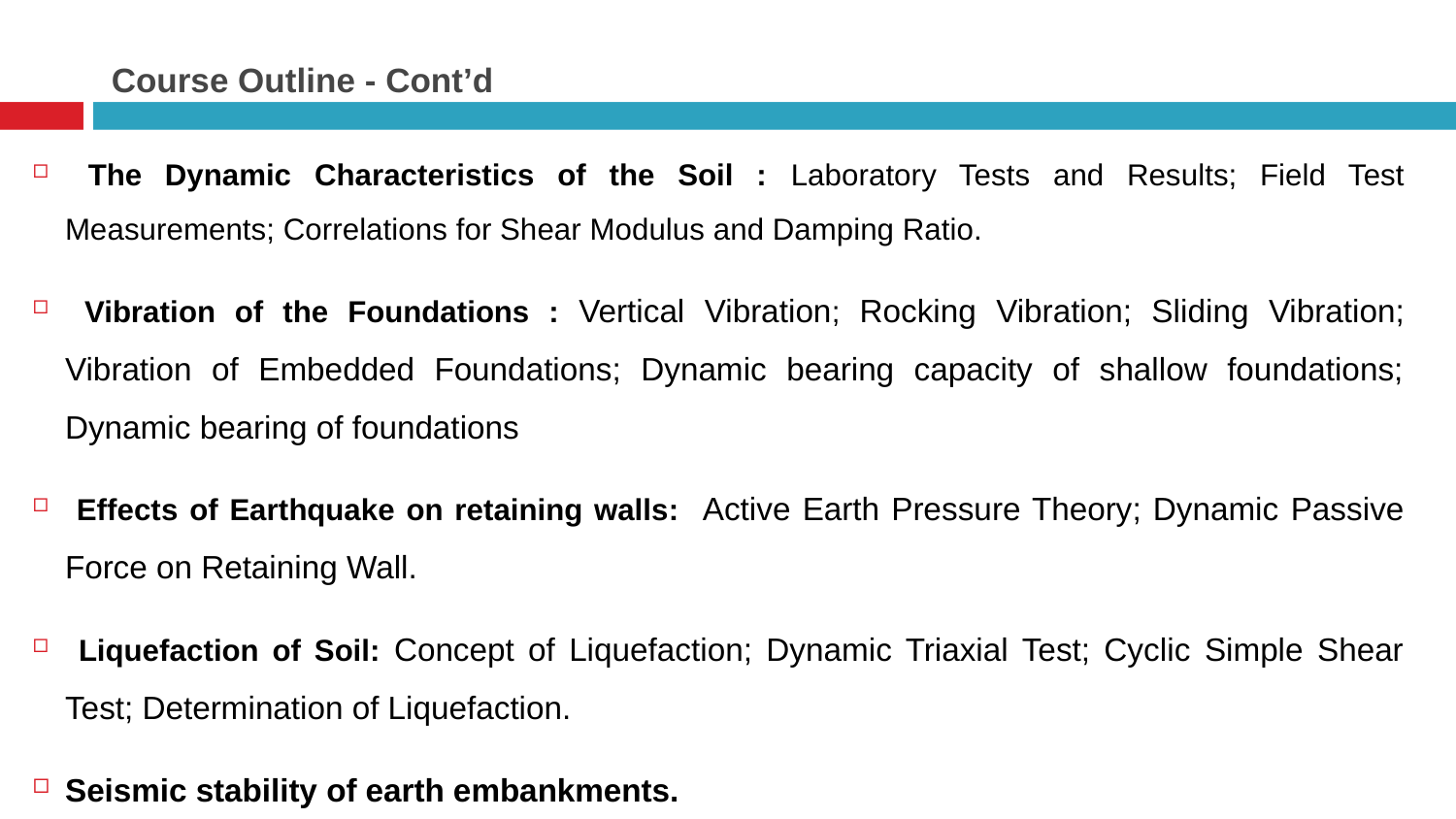

# Course Outline - Cont’d
 The Dynamic Characteristics of the Soil : Laboratory Tests and Results; Field Test Measurements; Correlations for Shear Modulus and Damping Ratio.
 Vibration of the Foundations : Vertical Vibration; Rocking Vibration; Sliding Vibration; Vibration of Embedded Foundations; Dynamic bearing capacity of shallow foundations; Dynamic bearing of foundations
 Effects of Earthquake on retaining walls:  Active Earth Pressure Theory; Dynamic Passive Force on Retaining Wall.
 Liquefaction of Soil: Concept of Liquefaction; Dynamic Triaxial Test; Cyclic Simple Shear Test; Determination of Liquefaction.
Seismic stability of earth embankments.